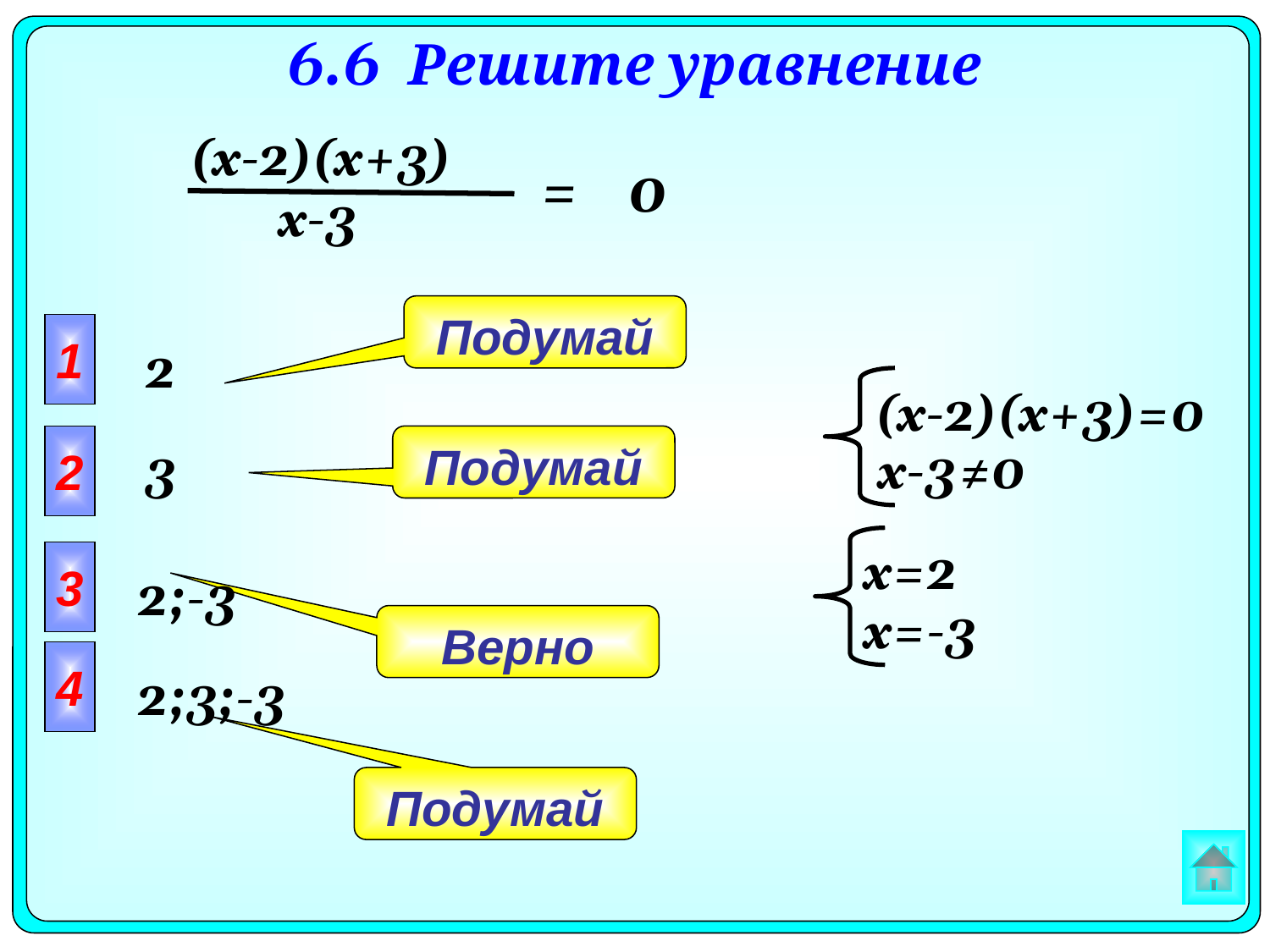

# 6.6  Решите уравнение
(x-2)(x+3)
x-3

=
0
Подумай
1
2

(x-2)(x+3)=0
2
Подумай
3
x-3≠0

x=2
x=-3
3
2;-3
Верно
4
2;3;-3
Подумай